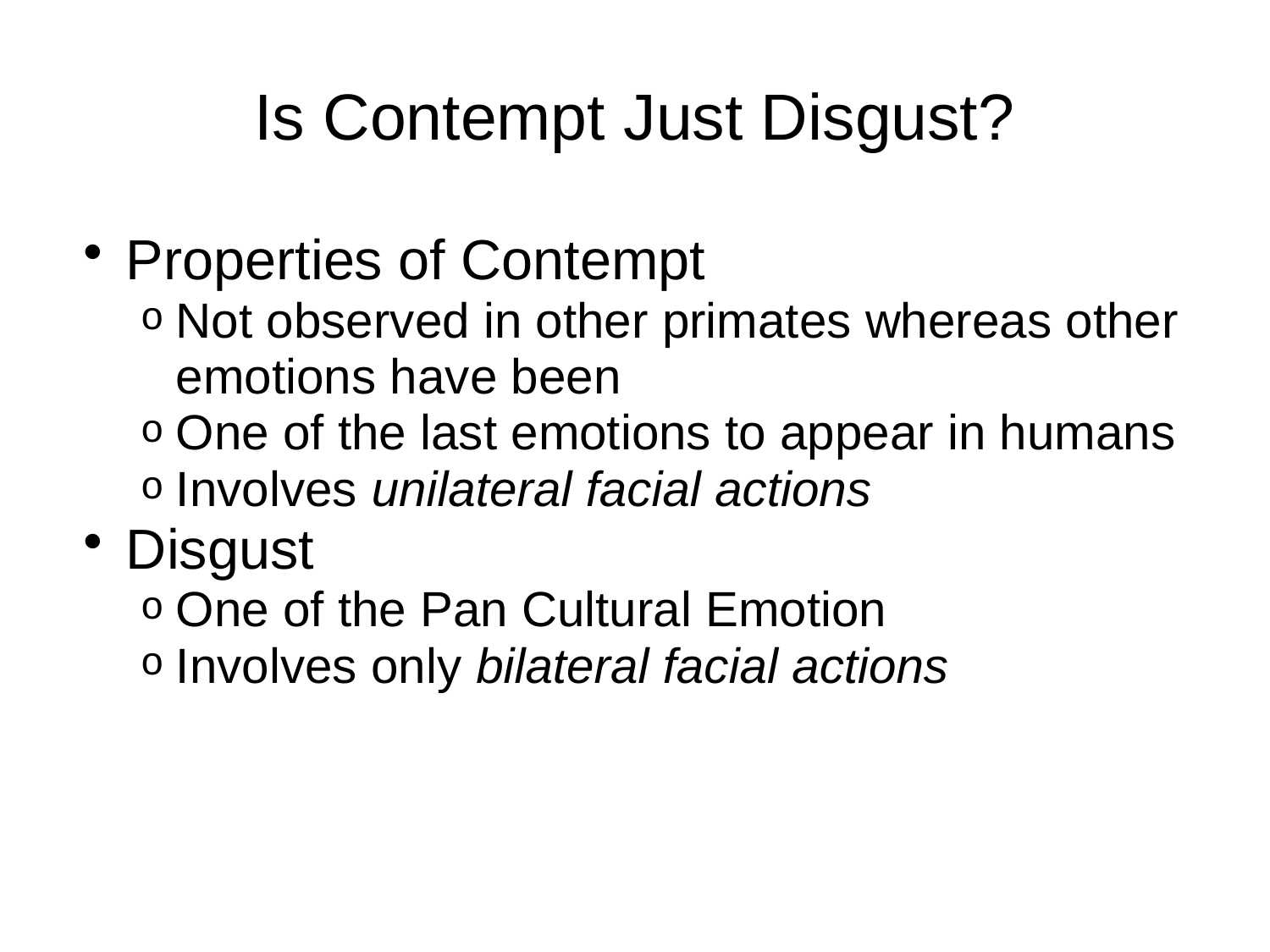

# Is Contempt Just Disgust?
Properties of Contempt
Not observed in other primates whereas other emotions have been
One of the last emotions to appear in humans
Involves unilateral facial actions
Disgust
One of the Pan Cultural Emotion
Involves only bilateral facial actions